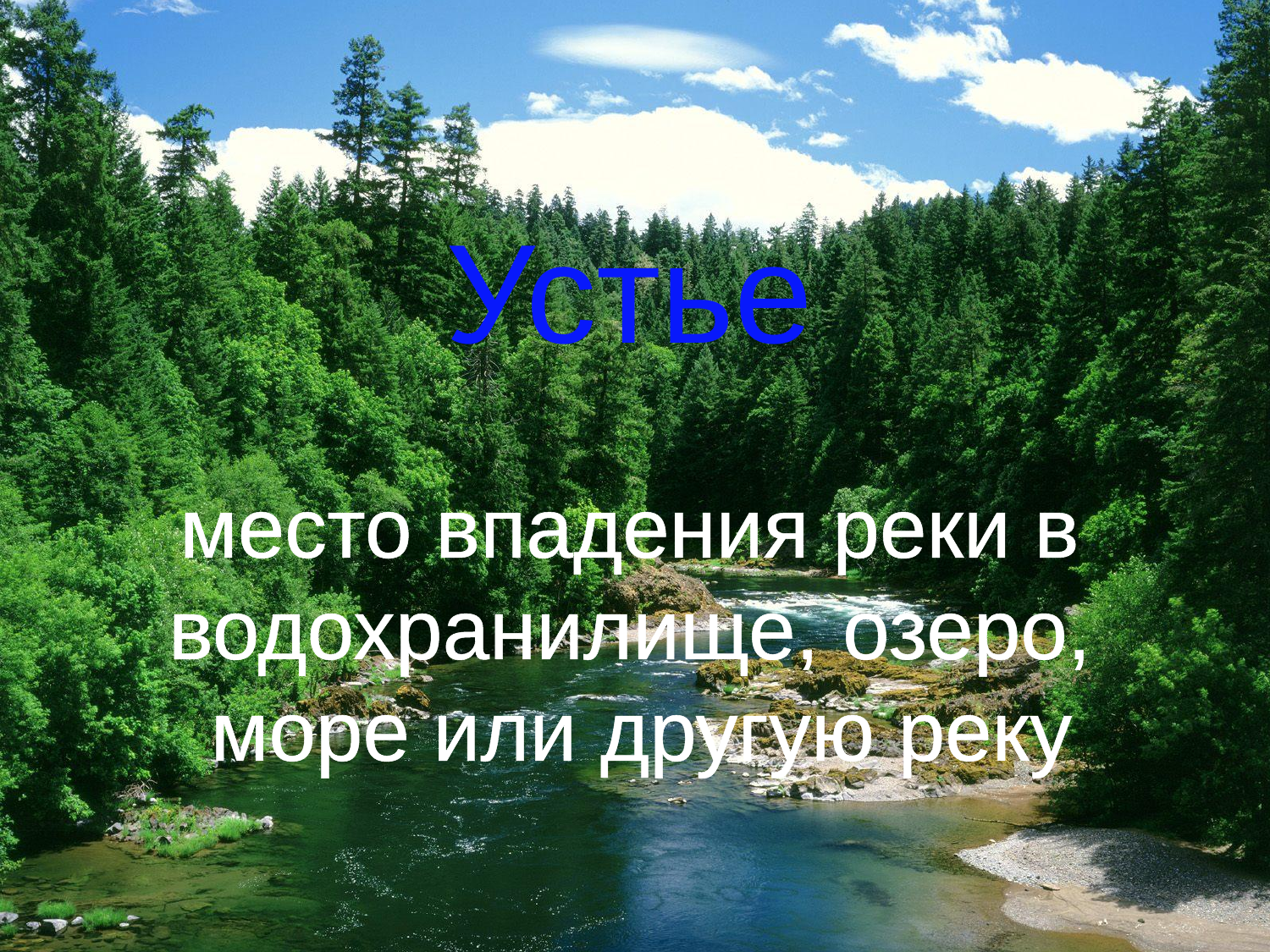

Устье

место впадения реки в
водохранилище, озеро,
море или другую реку